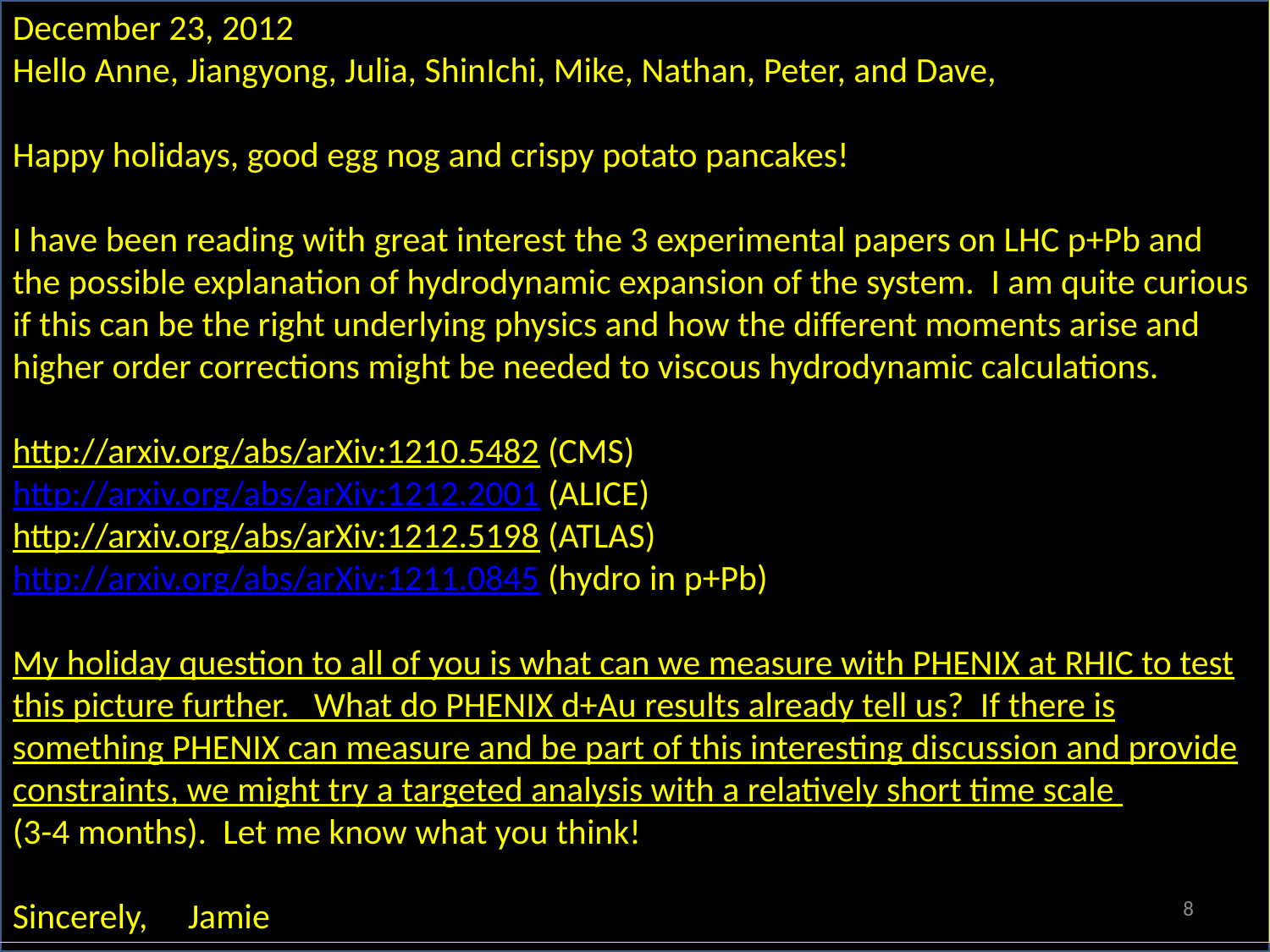

December 23, 2012
Hello Anne, Jiangyong, Julia, ShinIchi, Mike, Nathan, Peter, and Dave,
Happy holidays, good egg nog and crispy potato pancakes!
I have been reading with great interest the 3 experimental papers on LHC p+Pb and the possible explanation of hydrodynamic expansion of the system.  I am quite curious if this can be the right underlying physics and how the different moments arise and higher order corrections might be needed to viscous hydrodynamic calculations.
http://arxiv.org/abs/arXiv:1210.5482 (CMS)
http://arxiv.org/abs/arXiv:1212.2001 (ALICE)
http://arxiv.org/abs/arXiv:1212.5198 (ATLAS)
http://arxiv.org/abs/arXiv:1211.0845 (hydro in p+Pb)
My holiday question to all of you is what can we measure with PHENIX at RHIC to test this picture further.   What do PHENIX d+Au results already tell us?  If there is something PHENIX can measure and be part of this interesting discussion and provide constraints, we might try a targeted analysis with a relatively short time scale
(3-4 months).  Let me know what you think!
Sincerely,     Jamie
8